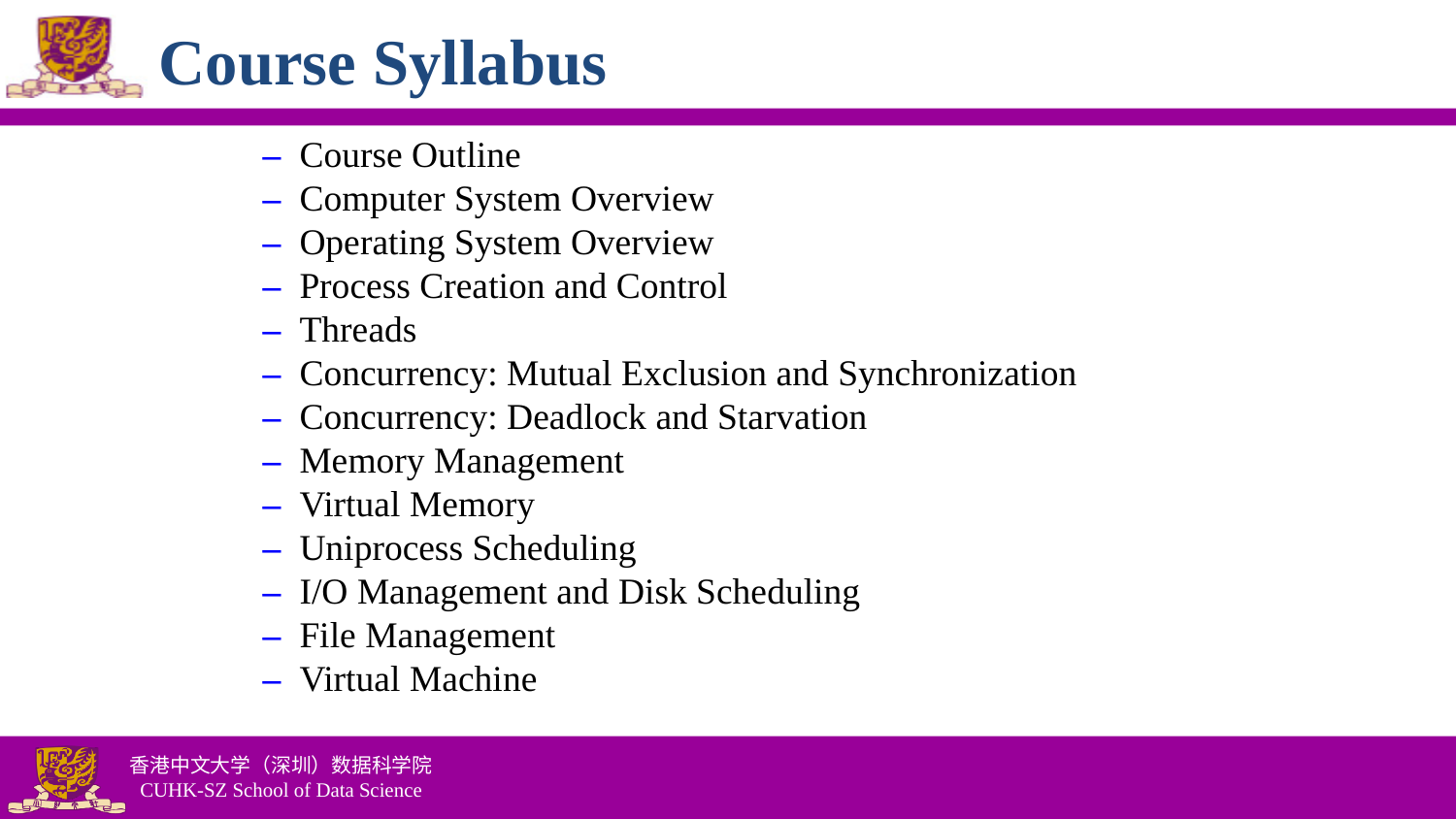

# Course Syllabus
–  Course Outline
–  Computer System Overview
–  Operating System Overview
–  Process Creation and Control
–  Threads
–  Concurrency: Mutual Exclusion and Synchronization
–  Concurrency: Deadlock and Starvation
–  Memory Management
–  Virtual Memory
–  Uniprocess Scheduling
–  I/O Management and Disk Scheduling
–  File Management
–  Virtual Machine